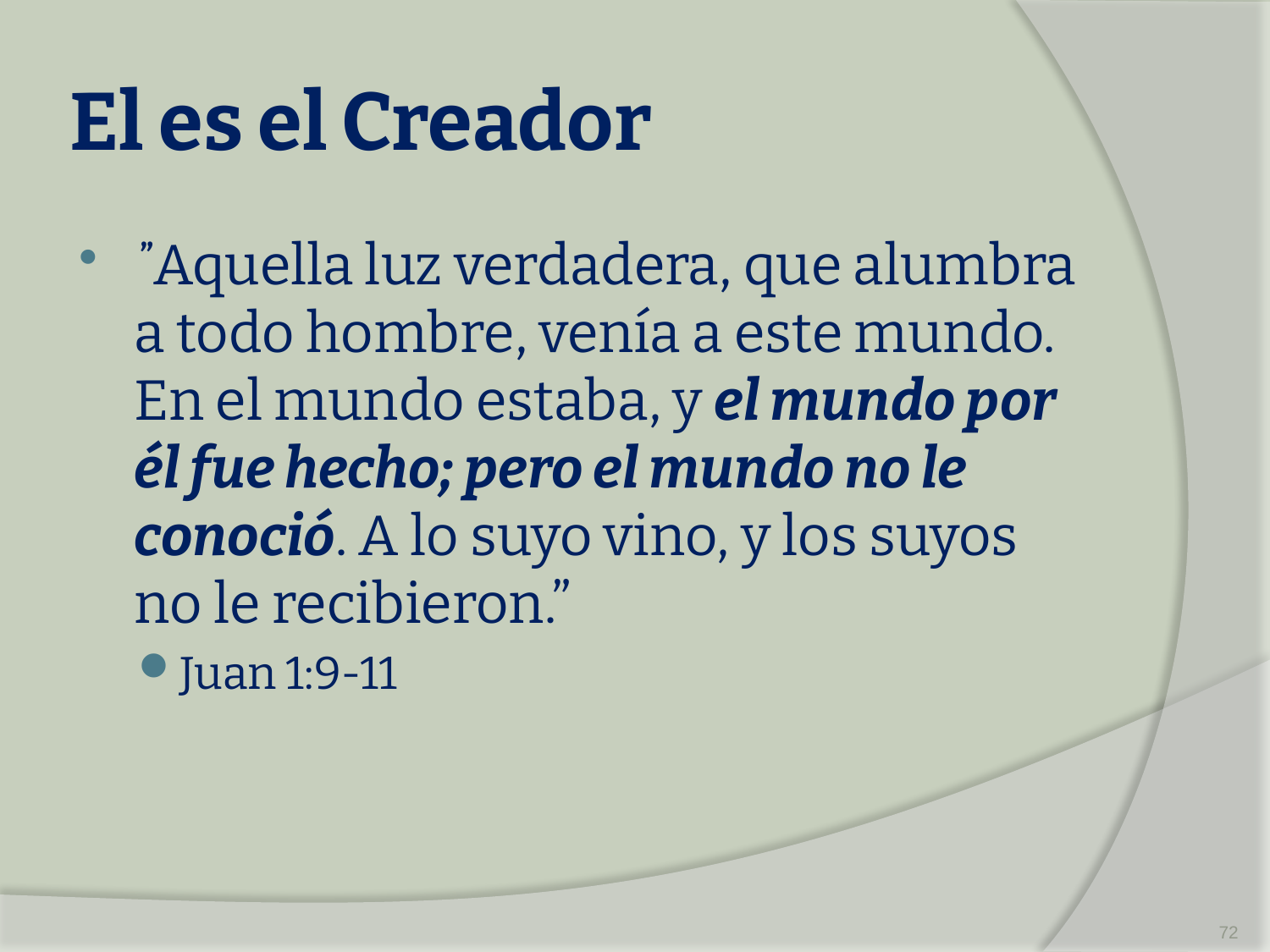

# El es el Creador
 ”Aquella luz verdadera, que alumbra a todo hombre, venía a este mundo. En el mundo estaba, y el mundo por él fue hecho; pero el mundo no le conoció. A lo suyo vino, y los suyos no le recibieron.”
Juan 1:9-11
72